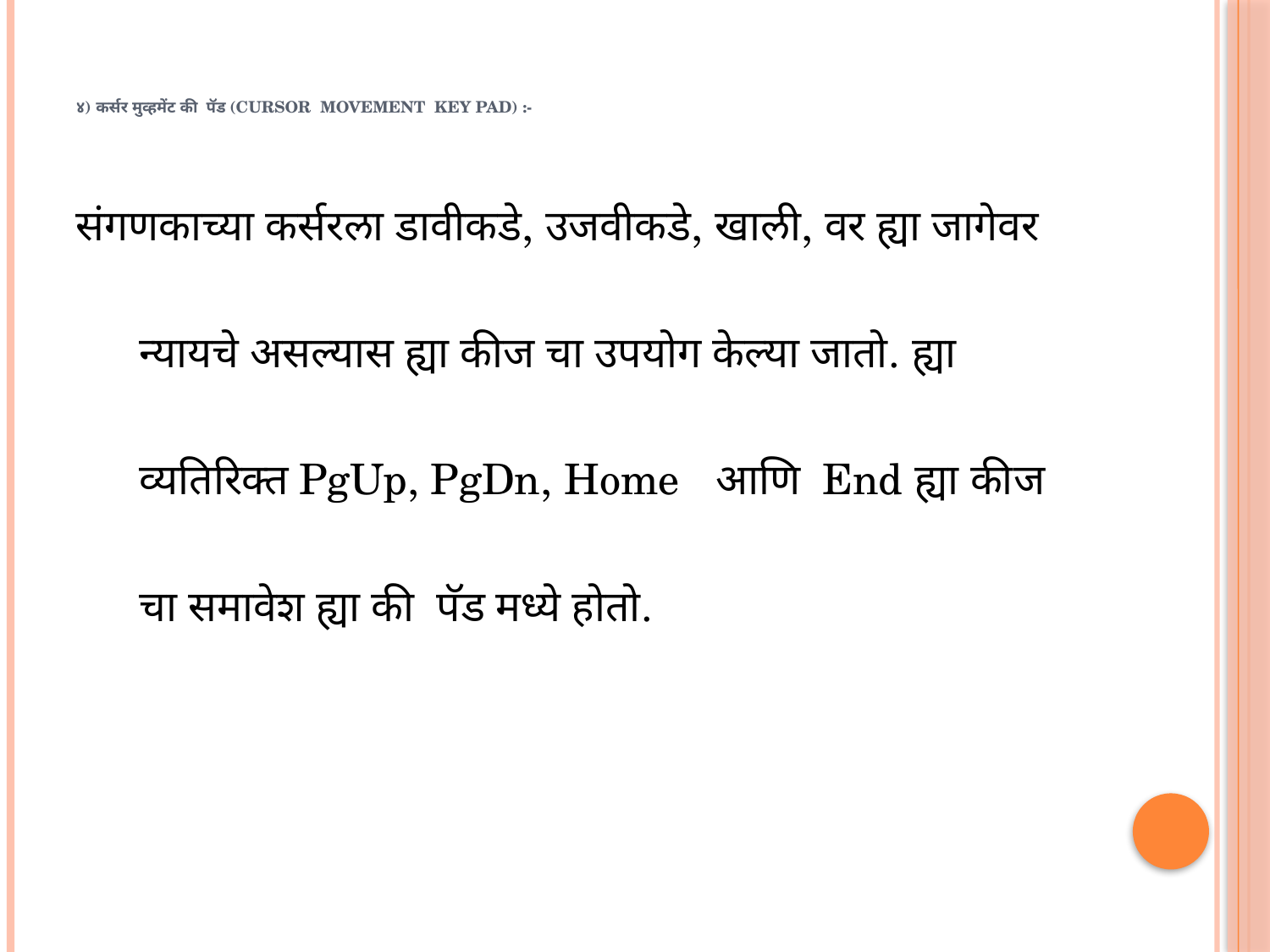

# ४) कर्सर मुव्हमेंट की  पॅड (Cursor  movement  key pad) :-
संगणकाच्या कर्सरला डावीकडे, उजवीकडे, खाली, वर ह्या जागेवर न्यायचे असल्यास ह्या कीज चा उपयोग केल्या जातो. ह्या व्यतिरिक्त PgUp, PgDn, Home   आणि  End ह्या कीज चा समावेश ह्या की  पॅड मध्ये होतो.